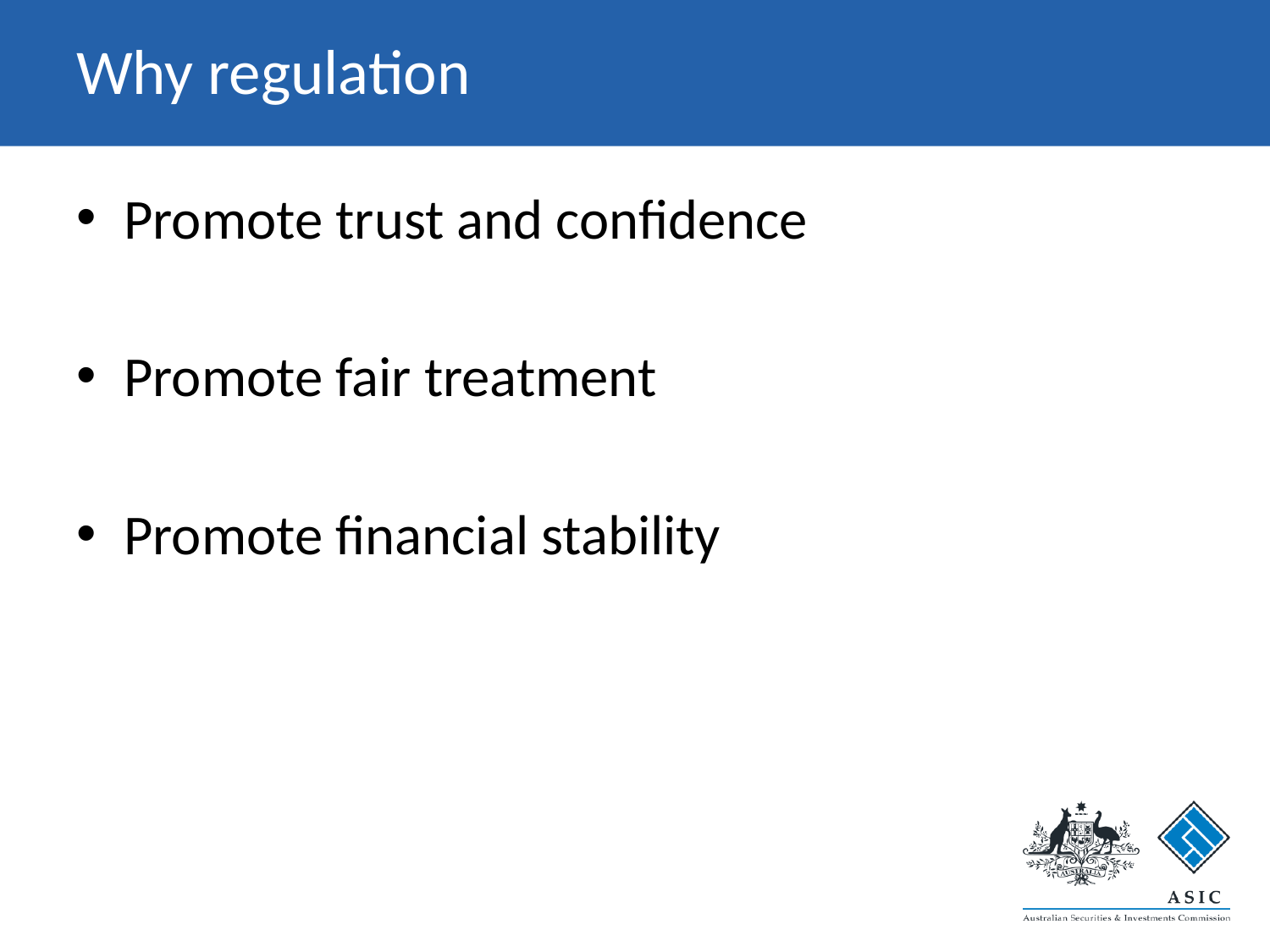

# Why regulation
Promote trust and confidence

Promote fair treatment

Promote financial stability